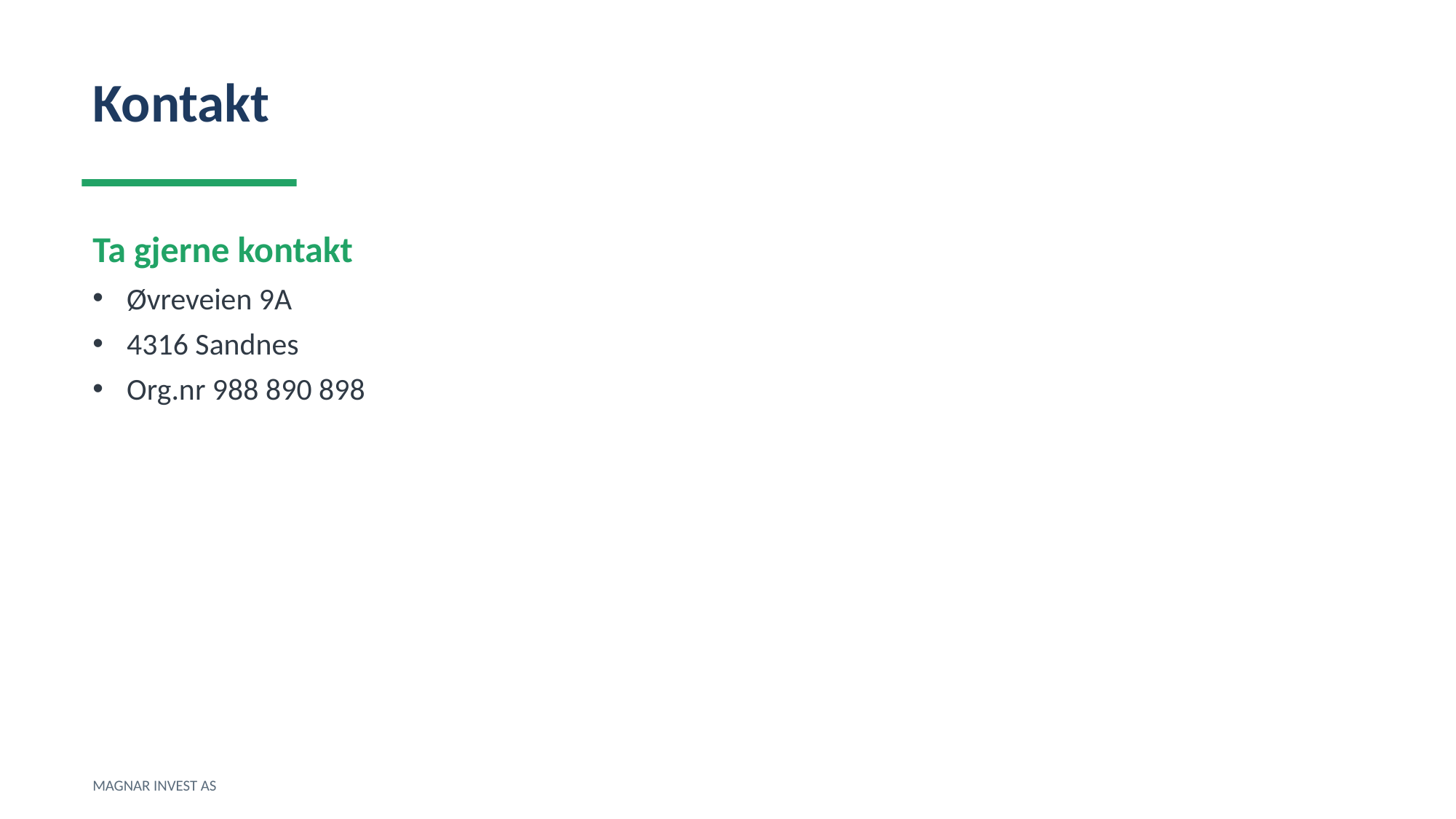

Kontakt

Ta gjerne kontakt
Øvreveien 9A
4316 Sandnes
Org.nr 988 890 898
MAGNAR INVEST AS